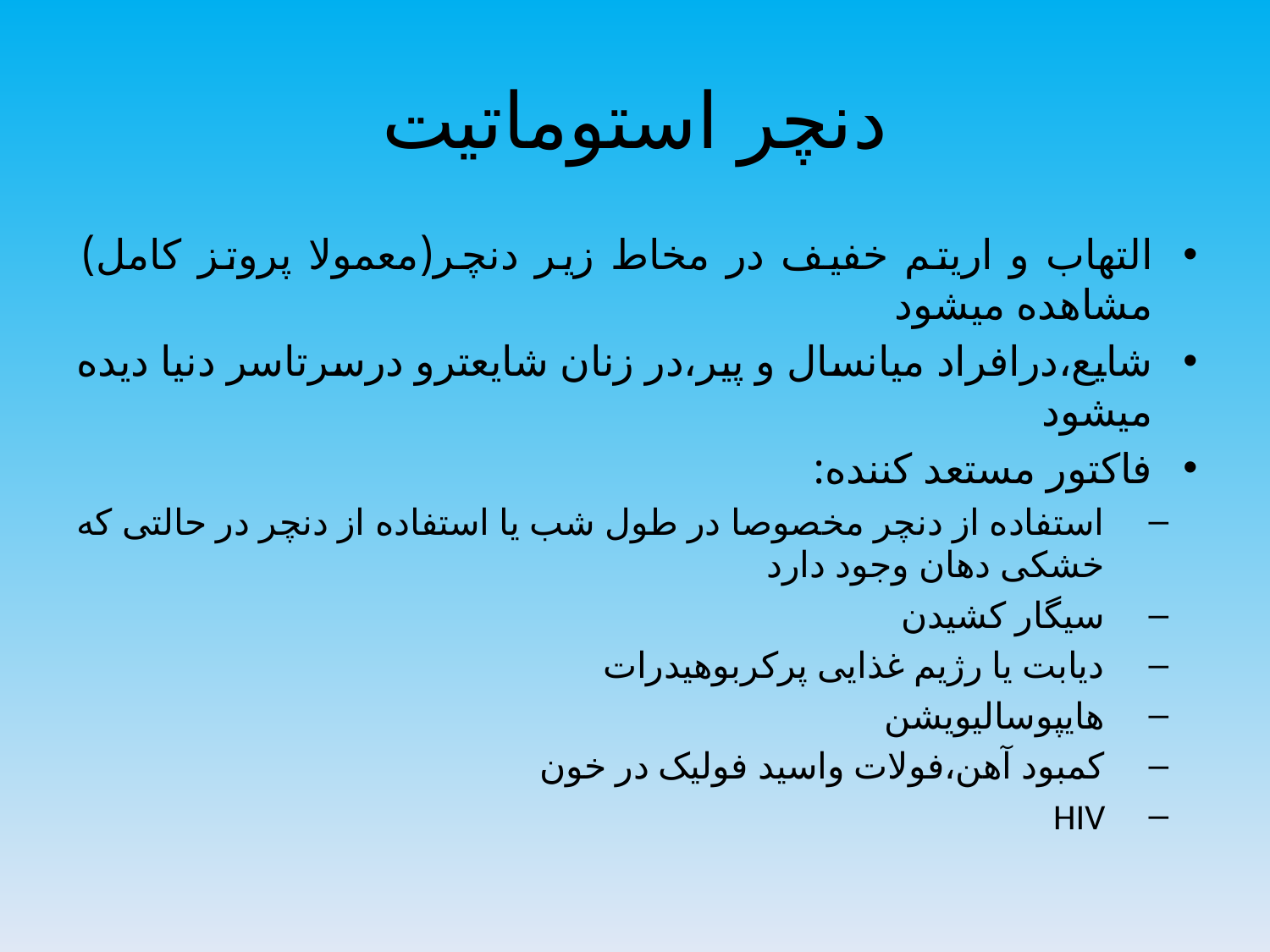

# دنچر استوماتیت
التهاب و اریتم خفیف در مخاط زیر دنچر(معمولا پروتز کامل) مشاهده میشود
شایع،درافراد میانسال و پیر،در زنان شایعترو درسرتاسر دنیا دیده میشود
فاکتور مستعد کننده:
استفاده از دنچر مخصوصا در طول شب یا استفاده از دنچر در حالتی که خشکی دهان وجود دارد
سیگار کشیدن
دیابت یا رژیم غذایی پرکربوهیدرات
هایپوسالیویشن
کمبود آهن،فولات واسید فولیک در خون
HIV